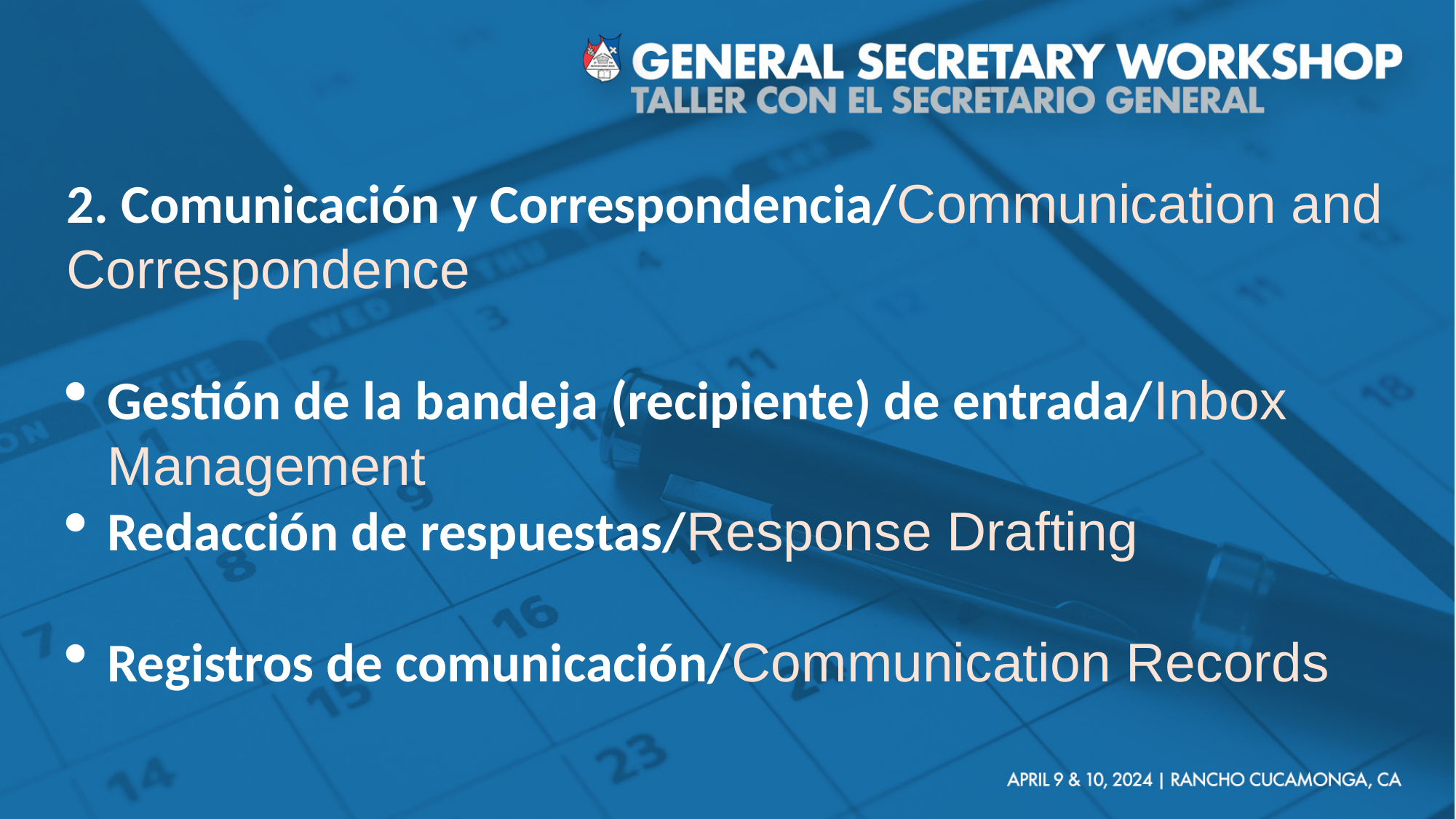

2. Comunicación y Correspondencia/Communication and Correspondence

Gestión de la bandeja (recipiente) de entrada/Inbox Management
Redacción de respuestas/Response Drafting

Registros de comunicación/Communication Records

: